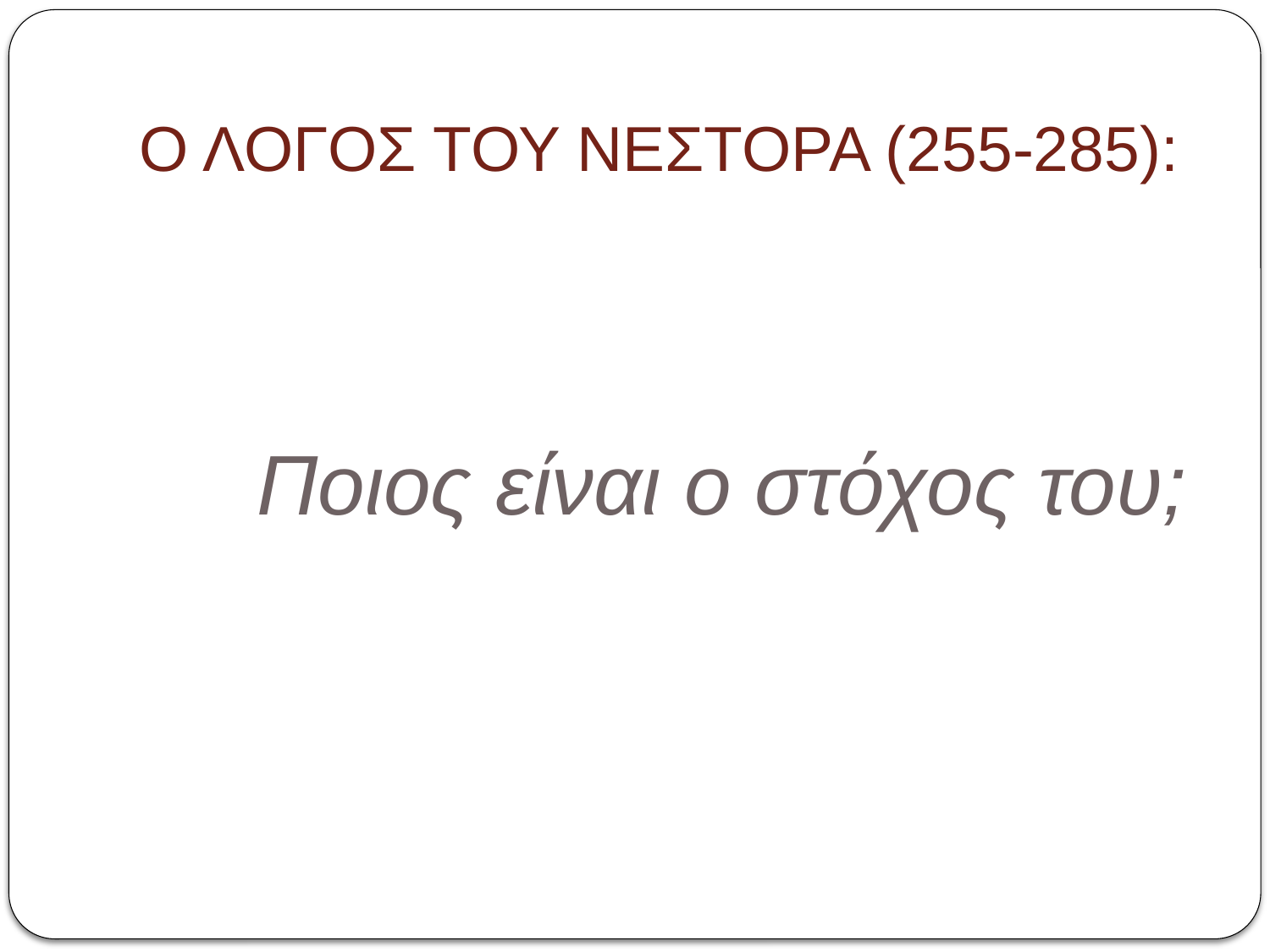

# Ο ΛΟΓΟΣ ΤΟΥ ΝΕΣΤΟΡΑ (255-285):

     Ποιος είναι ο στόχος του;